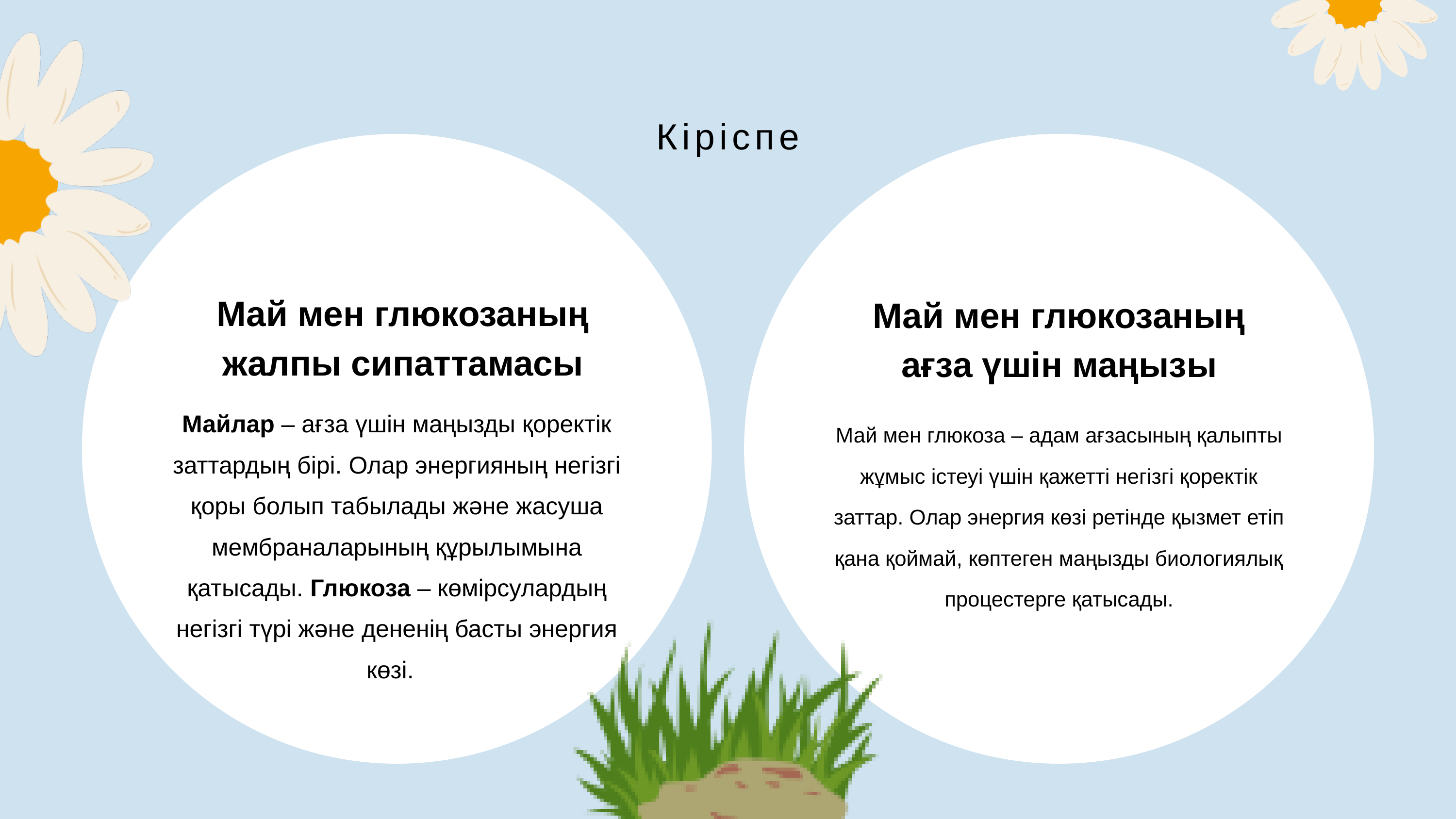

Кіріспе

Май мен глюкозаның жалпы сипаттамасы
Май мен глюкозаның ағза үшін маңызы
Майлар – ағза үшін маңызды қоректік заттардың бірі. Олар энергияның негізгі қоры болып табылады және жасуша мембраналарының құрылымына қатысады. Глюкоза – көмірсулардың негізгі түрі және дененің басты энергия көзі.
Май мен глюкоза – адам ағзасының қалыпты жұмыс істеуі үшін қажетті негізгі қоректік заттар. Олар энергия көзі ретінде қызмет етіп қана қоймай, көптеген маңызды биологиялық процестерге қатысады.